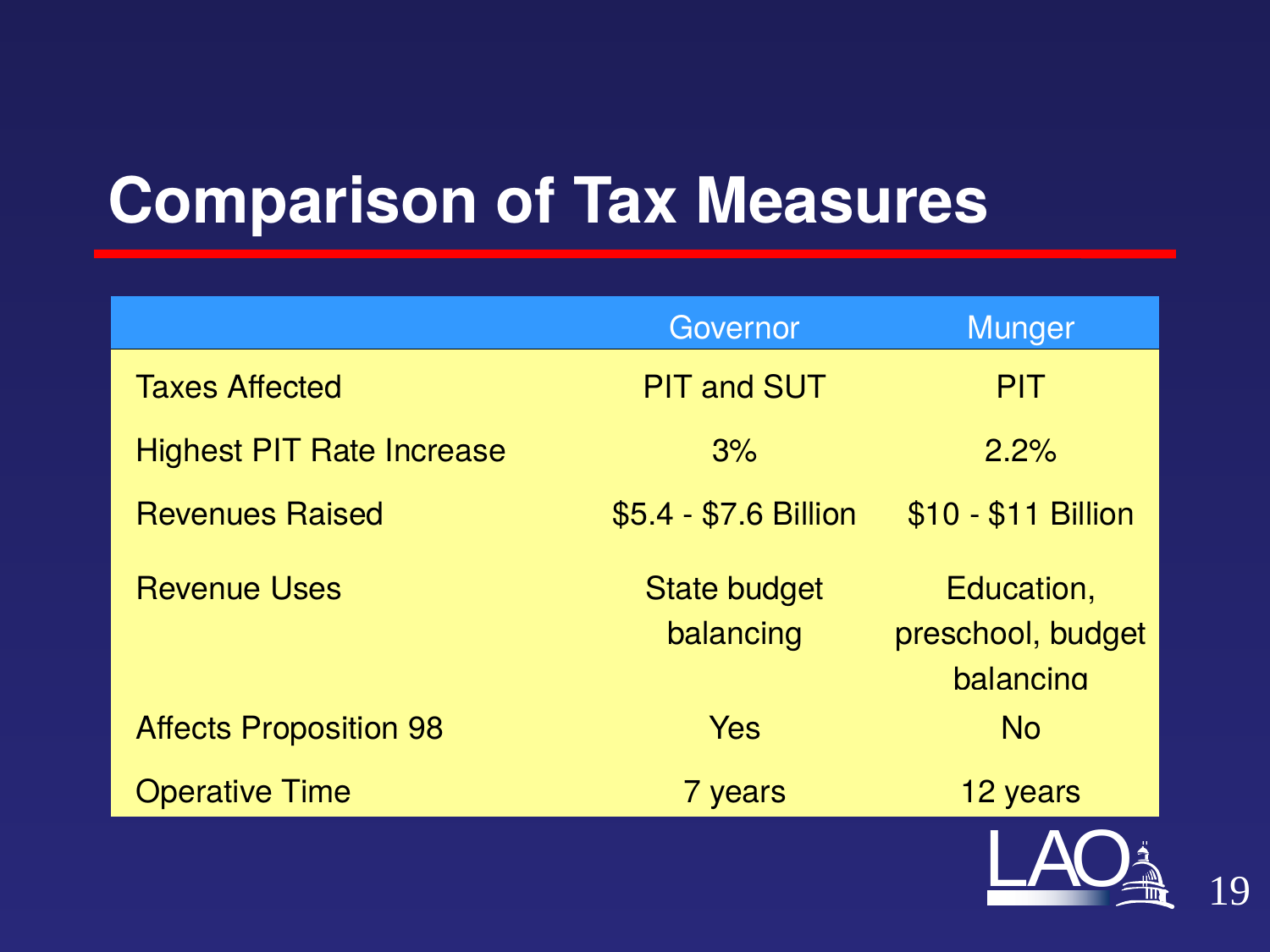

# Comparison of Tax Measures

|  | Governor | Munger |
| --- | --- | --- |
| Taxes Affected | PIT and SUT | PIT |
| Highest PIT Rate Increase | 3% | 2.2% |
| Revenues Raised | $5.4 - $7.6 Billion | $10 - $11 Billion |
| Revenue Uses | State budget balancing | Education, preschool, budget balancing |
| Affects Proposition 98 | Yes | No |
| Operative Time | 7 years | 12 years |
19